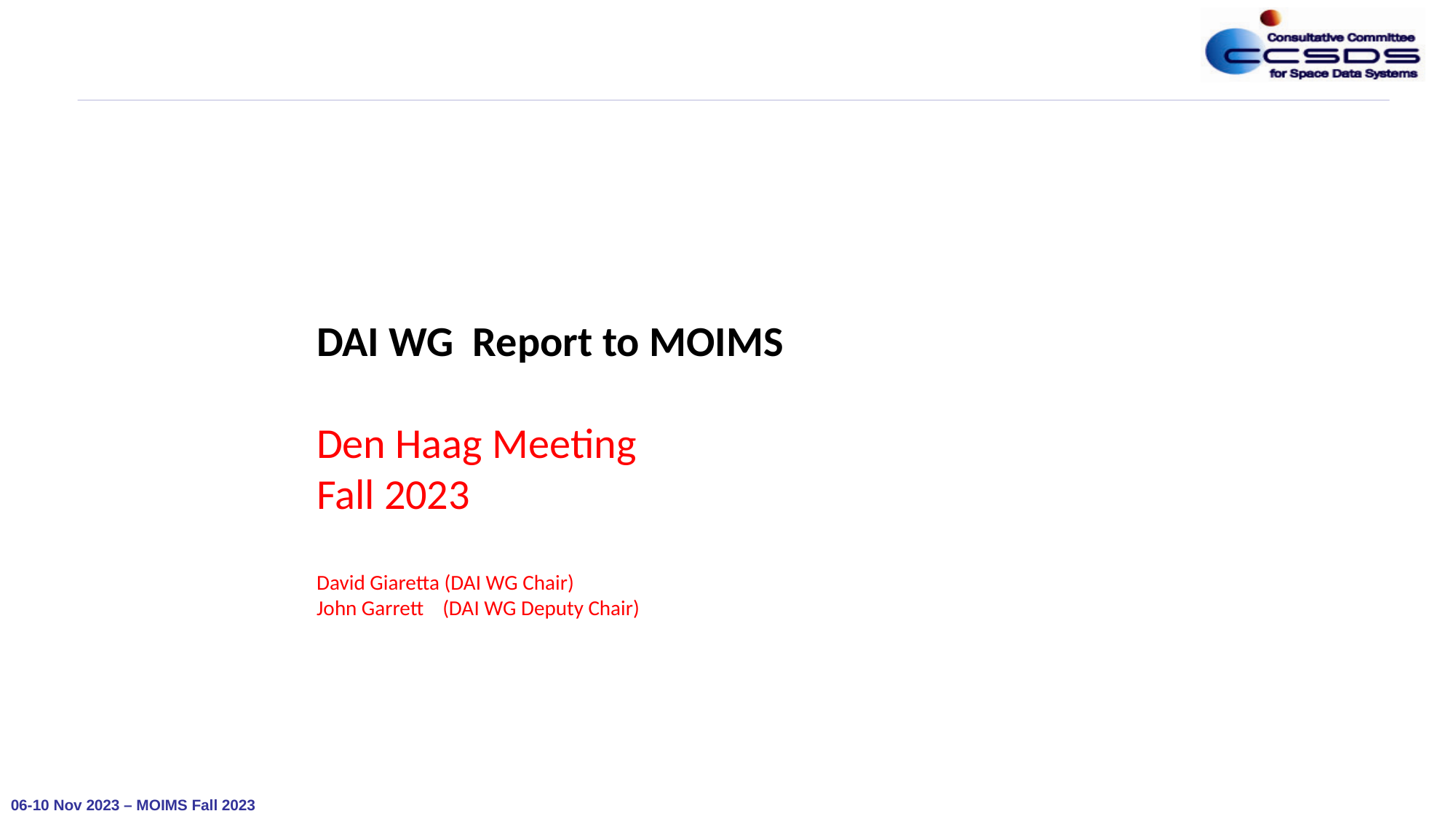

DAI WG  Report to MOIMS

Den Haag Meeting
Fall 2023

David Giaretta (DAI WG Chair)
John Garrett    (DAI WG Deputy Chair)